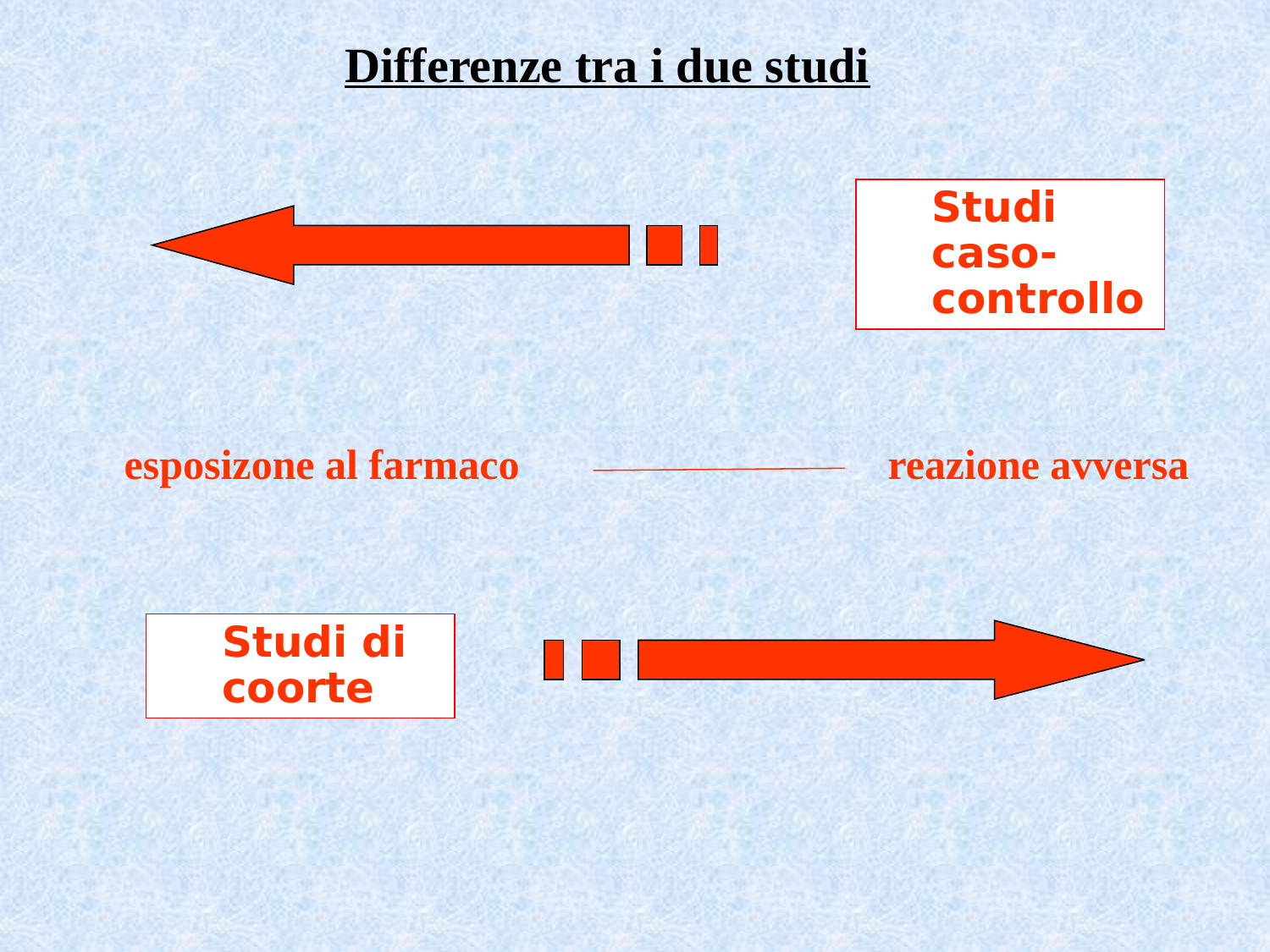

# Differenze tra i due studi

esposizone al farmaco	                           reazione avversa

Studi caso-controllo

Studi di coorte